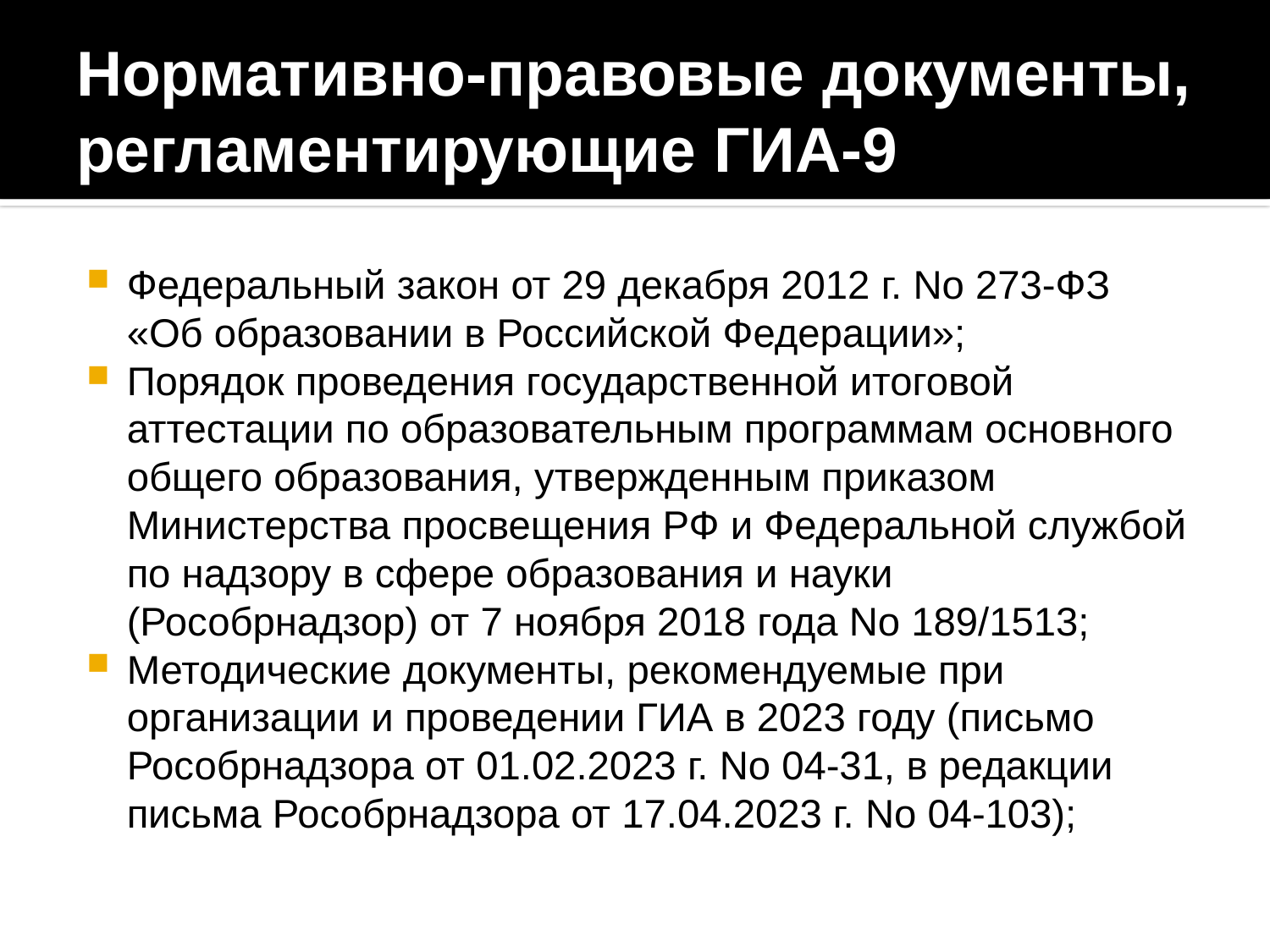

# Нормативно-правовые документы, регламентирующие ГИА-9
Федеральный закон от 29 декабря 2012 г. No 273-ФЗ «Об образовании в Российской Федерации»;
Порядок проведения государственной итоговой аттестации по образовательным программам основного общего образования, утвержденным приказом Министерства просвещения РФ и Федеральной службой по надзору в сфере образования и науки (Рособрнадзор) от 7 ноября 2018 года No 189/1513;
Методические документы, рекомендуемые при организации и проведении ГИА в 2023 году (письмо Рособрнадзора от 01.02.2023 г. No 04-31, в редакции письма Рособрнадзора от 17.04.2023 г. No 04-103);